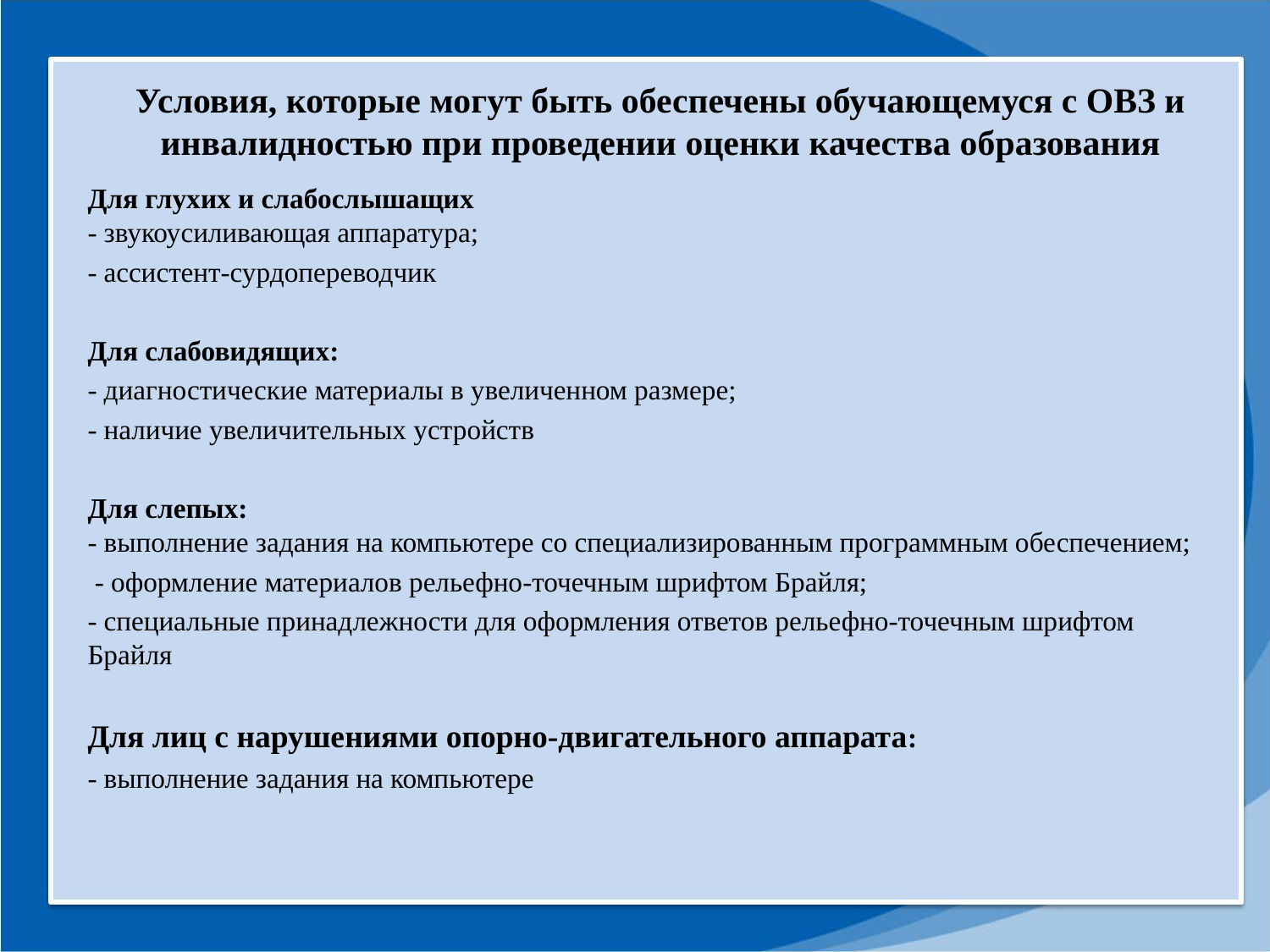

Условия, которые могут быть обеспечены обучающемуся с ОВЗ и инвалидностью при проведении оценки качества образования
Для глухих и слабослышащих
- звукоусиливающая аппаратура;
- ассистент-сурдопереводчик

Для слабовидящих:
- диагностические материалы в увеличенном размере;
- наличие увеличительных устройств

Для слепых:
- выполнение задания на компьютере со специализированным программным обеспечением;
 - оформление материалов рельефно-точечным шрифтом Брайля;
- специальные принадлежности для оформления ответов рельефно-точечным шрифтом Брайля

Для лиц с нарушениями опорно-двигательного аппарата:
- выполнение задания на компьютере